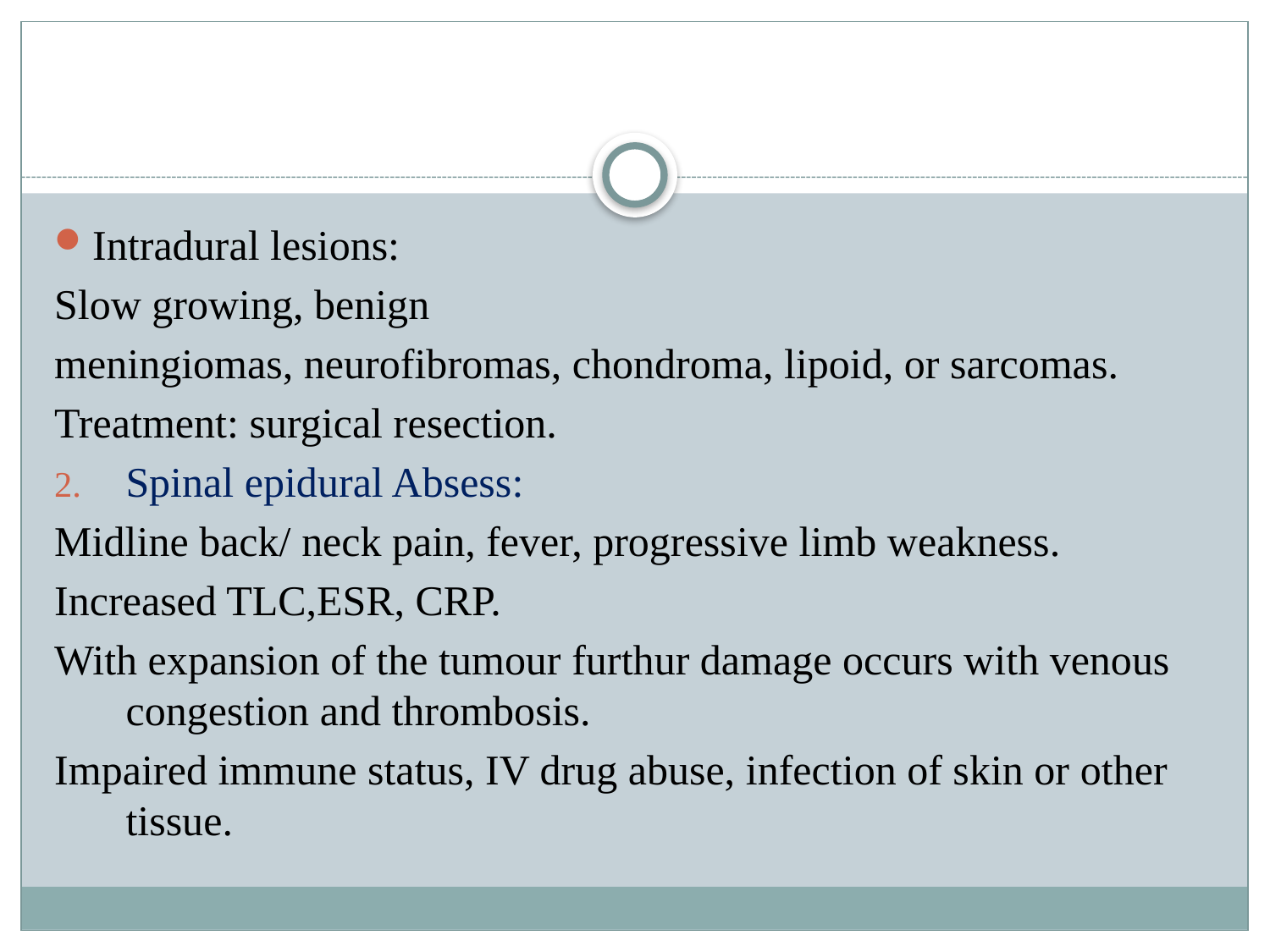

#
Intradural lesions:
Slow growing, benign
meningiomas, neurofibromas, chondroma, lipoid, or sarcomas.
Treatment: surgical resection.
Spinal epidural Absess:
Midline back/ neck pain, fever, progressive limb weakness.
Increased TLC,ESR, CRP.
With expansion of the tumour furthur damage occurs with venous congestion and thrombosis.
Impaired immune status, IV drug abuse, infection of skin or other tissue.